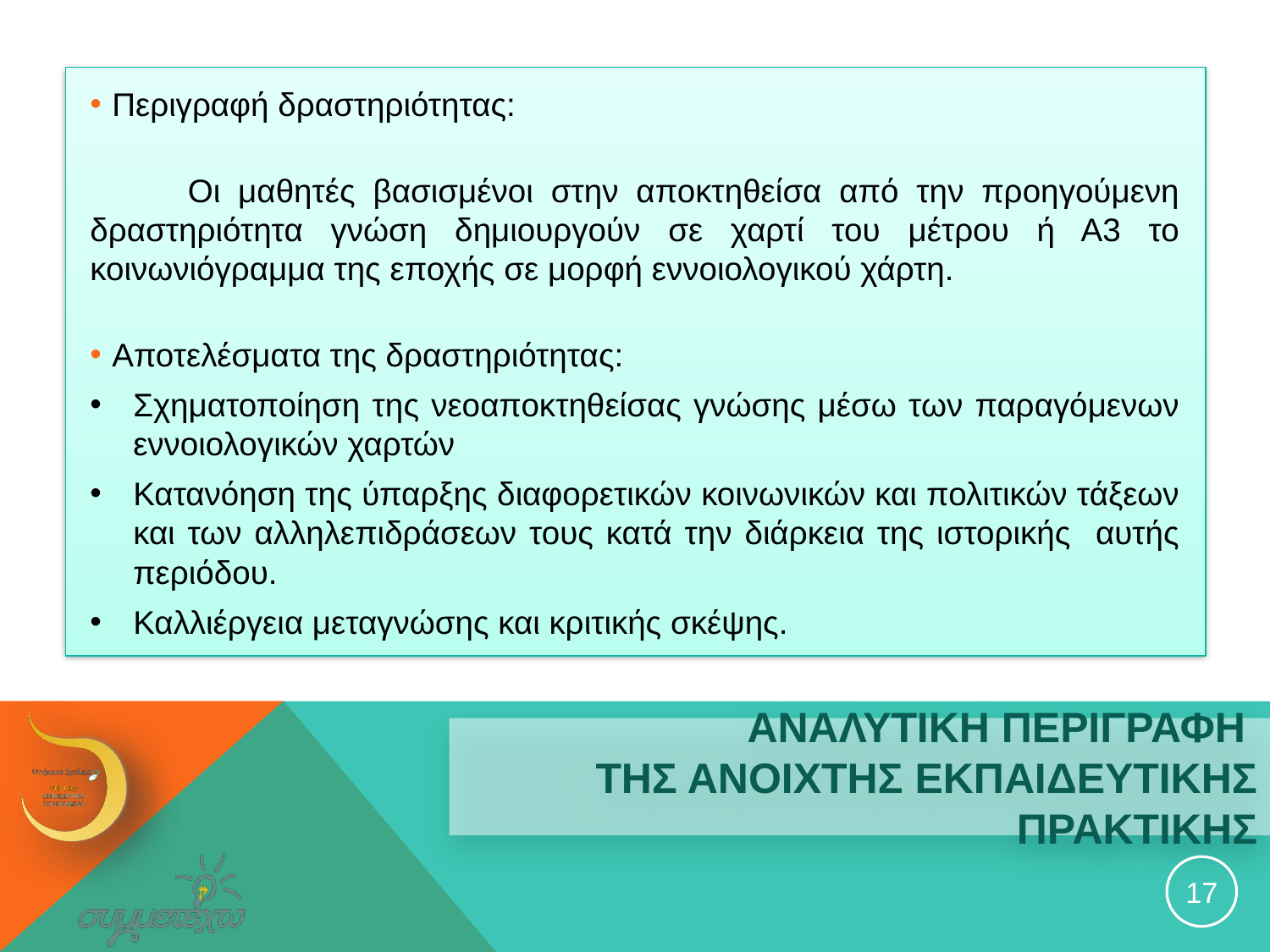

Περιγραφή δραστηριότητας:

	Οι μαθητές βασισμένοι στην αποκτηθείσα από την προηγούμενη δραστηριότητα γνώση δημιουργούν σε χαρτί του μέτρου ή Α3 το κοινωνιόγραμμα της εποχής σε μορφή εννοιολογικού χάρτη.

Αποτελέσματα της δραστηριότητας:
Σχηματοποίηση της νεοαποκτηθείσας γνώσης μέσω των παραγόμενων εννοιολογικών χαρτών
Κατανόηση της ύπαρξης διαφορετικών κοινωνικών και πολιτικών τάξεων και των αλληλεπιδράσεων τους κατά την διάρκεια της ιστορικής  αυτής περιόδου.
Καλλιέργεια μεταγνώσης και κριτικής σκέψης.

# ΑΝΑΛΥΤΙΚΗ ΠΕΡΙΓΡΑΦΗ ΤΗΣ ανοιχτησ εκπαιδευτικησ ΠΡΑΚΤΙΚΗΣ
17